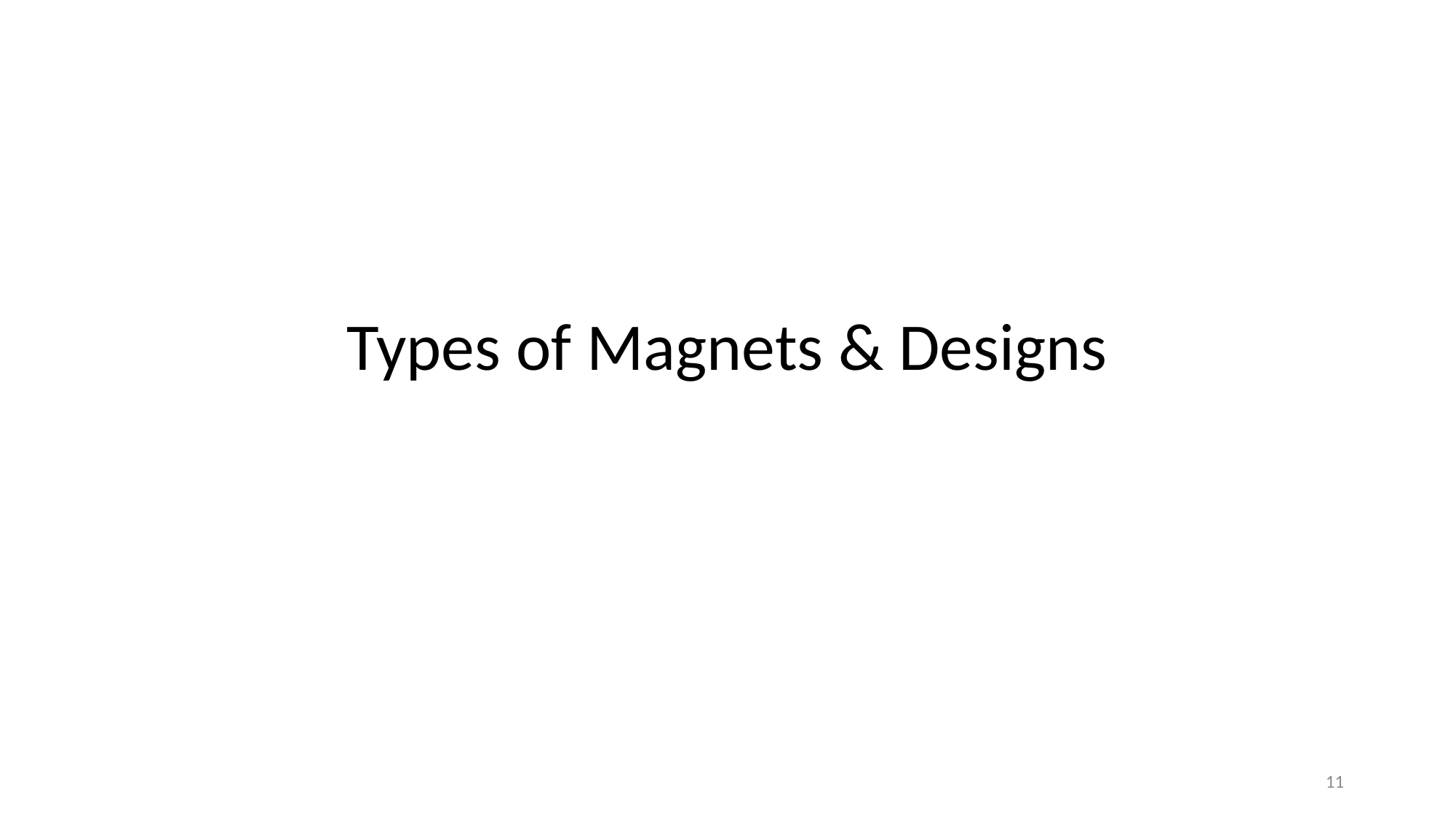

# Types of Magnets & Designs
11